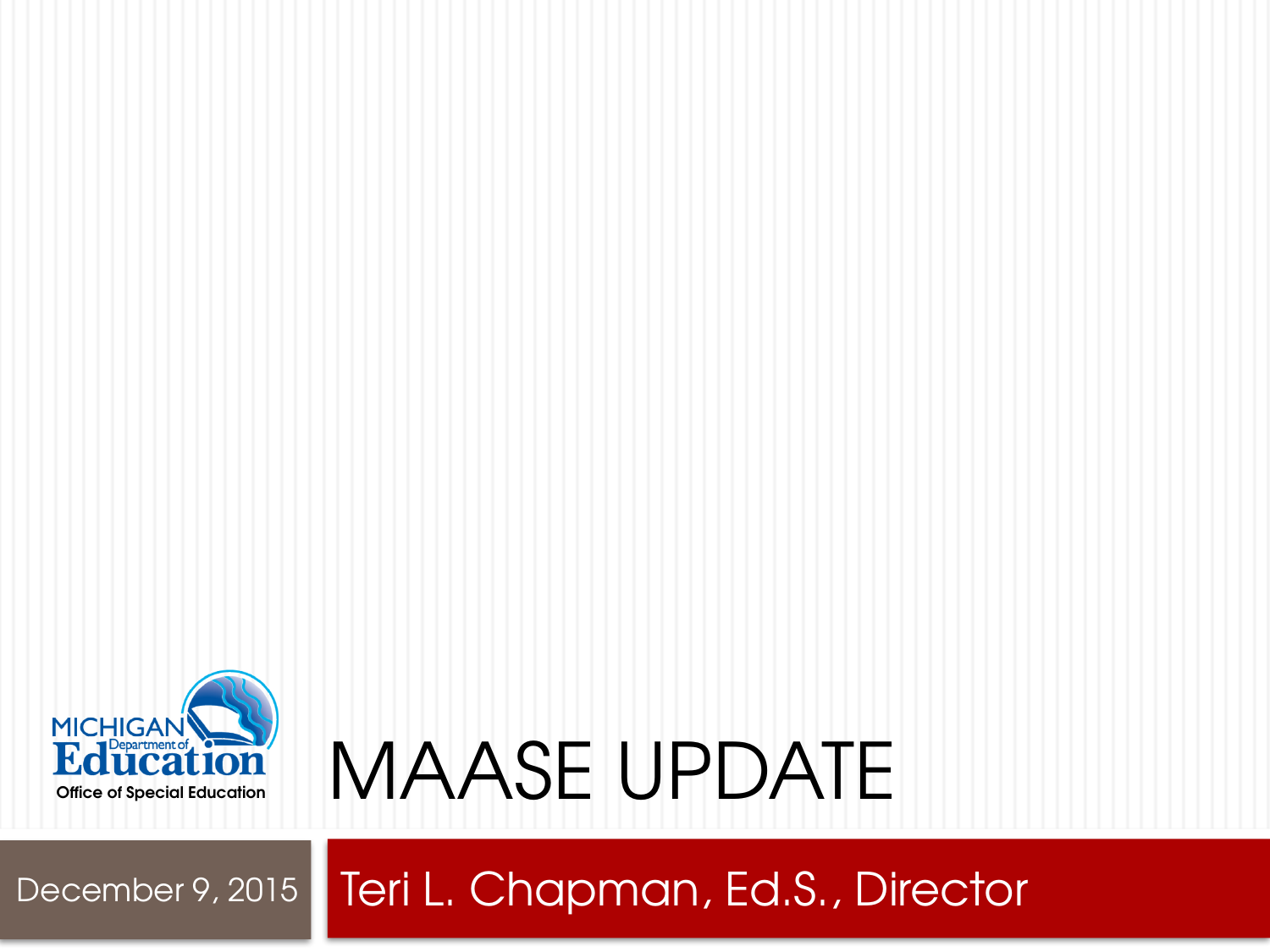

# MAASE update
Teri L. Chapman, Ed.S., Director
December 9, 2015